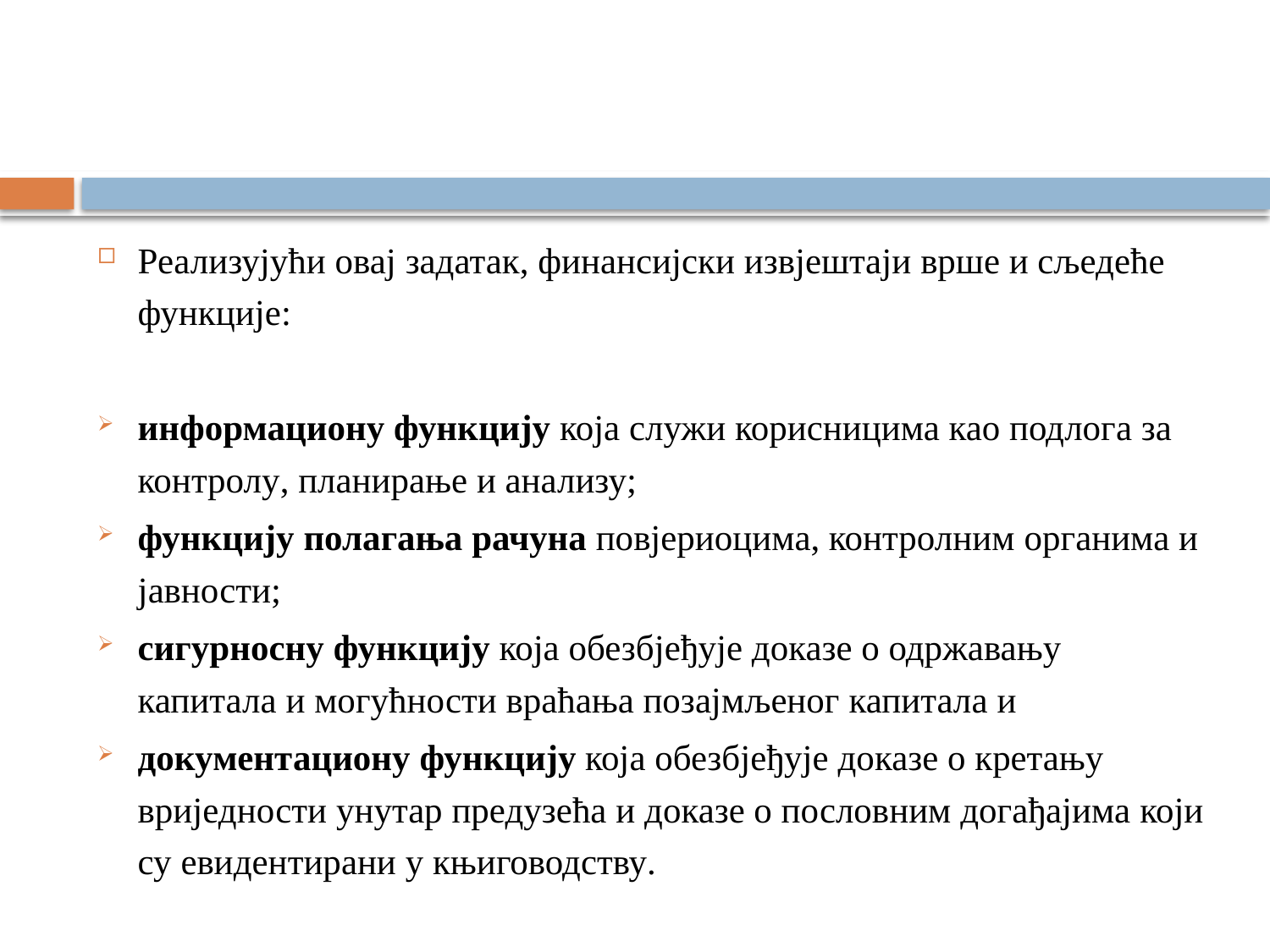

Реализујући овај задатак, финансијски извјештаји врше и сљедеће функције:

информациону функцију која служи корисницима као подлога за контролу, планирање и анализу;
функцију полагања рачуна повјериоцима, контролним органима и јавности;
сигурносну функцију која обезбјеђује доказе о одржавању капитала и могућности враћања позајмљеног капитала и
документациону функцију која обезбјеђује доказе о кретању вриједности унутар предузећа и доказе о пословним догађајима који су евидентирани у књиговодству.